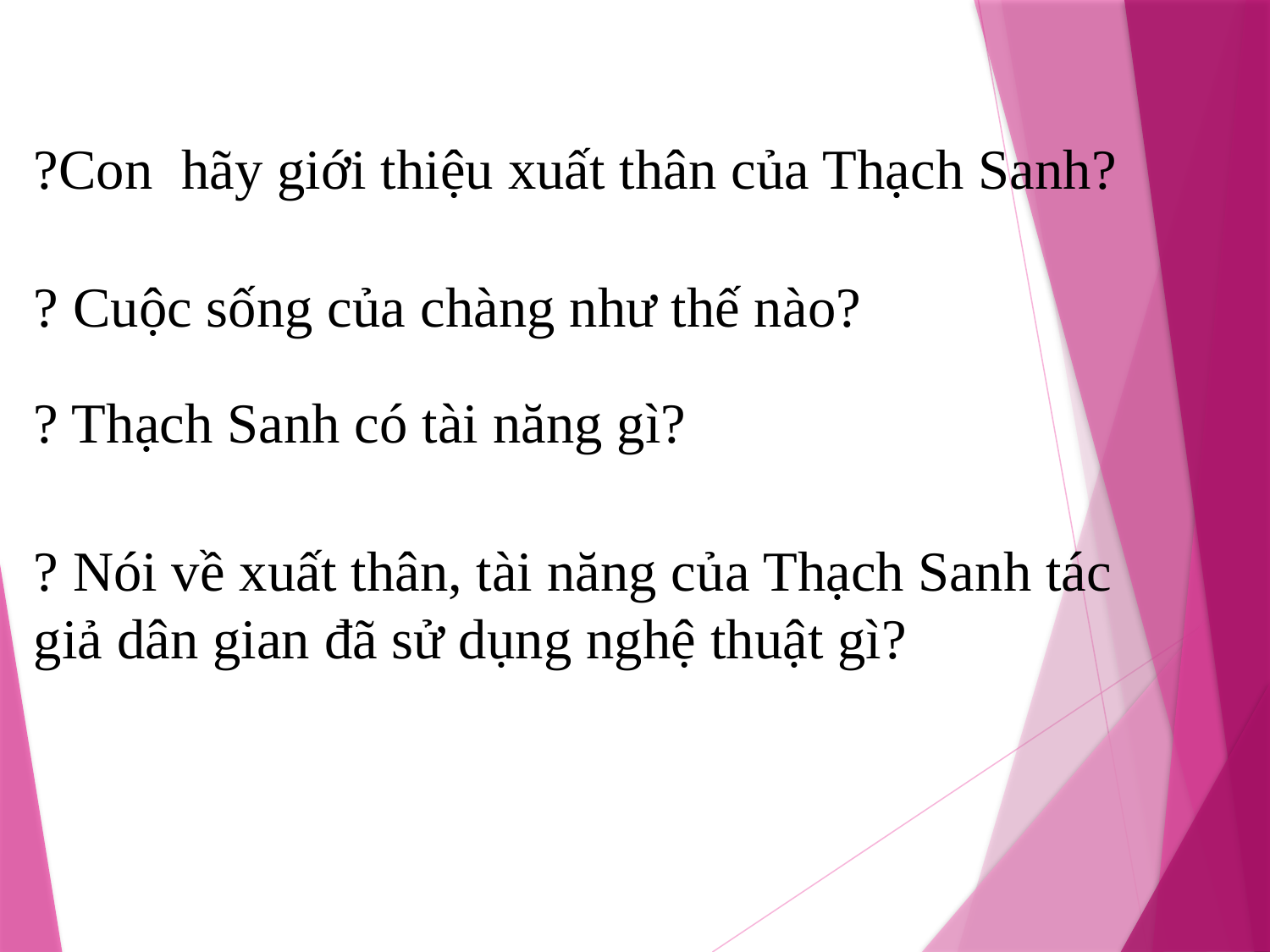

?Con  hãy giới thiệu xuất thân của Thạch Sanh?
? Cuộc sống của chàng như thế nào?
? Thạch Sanh có tài năng gì?
? Nói về xuất thân, tài năng của Thạch Sanh tác giả dân gian đã sử dụng nghệ thuật gì?